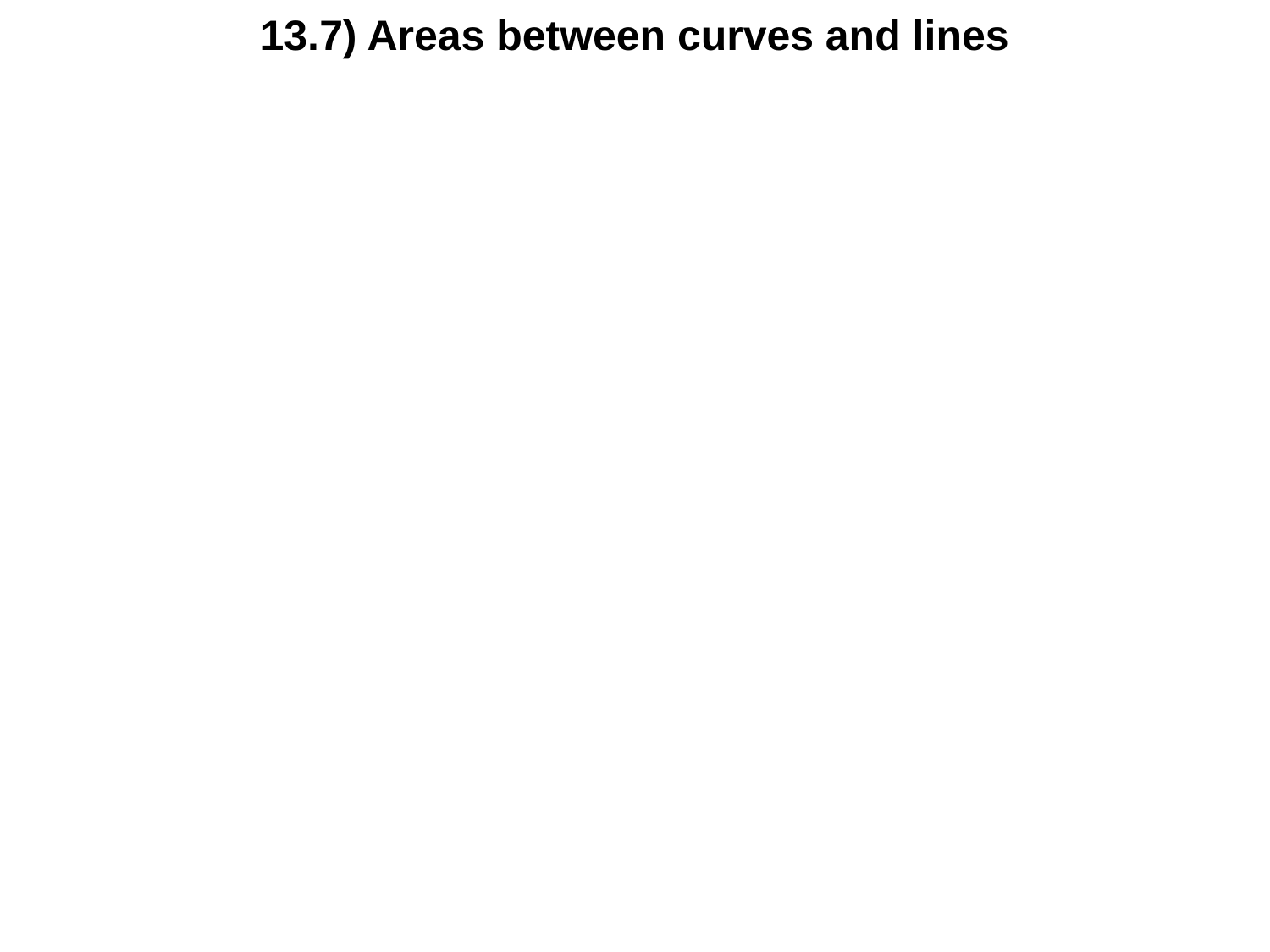

# 13.7) Areas between curves and lines